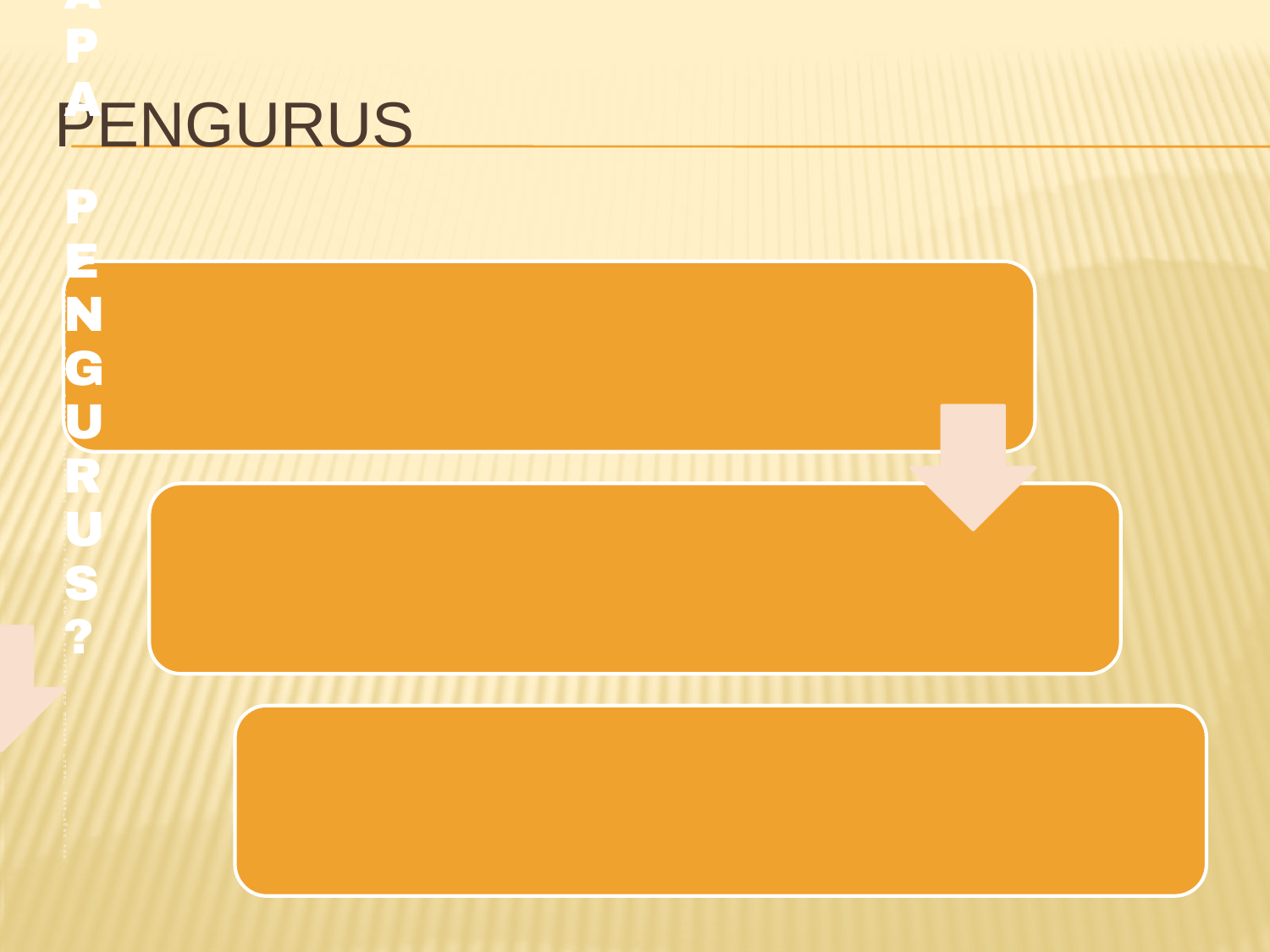

# PENGURUS
Anggota bicara mati hidupnya koperasi kpd pengurus melalui RAT. Pelaksanaan dng gunakan fungsi manajemen sbb :